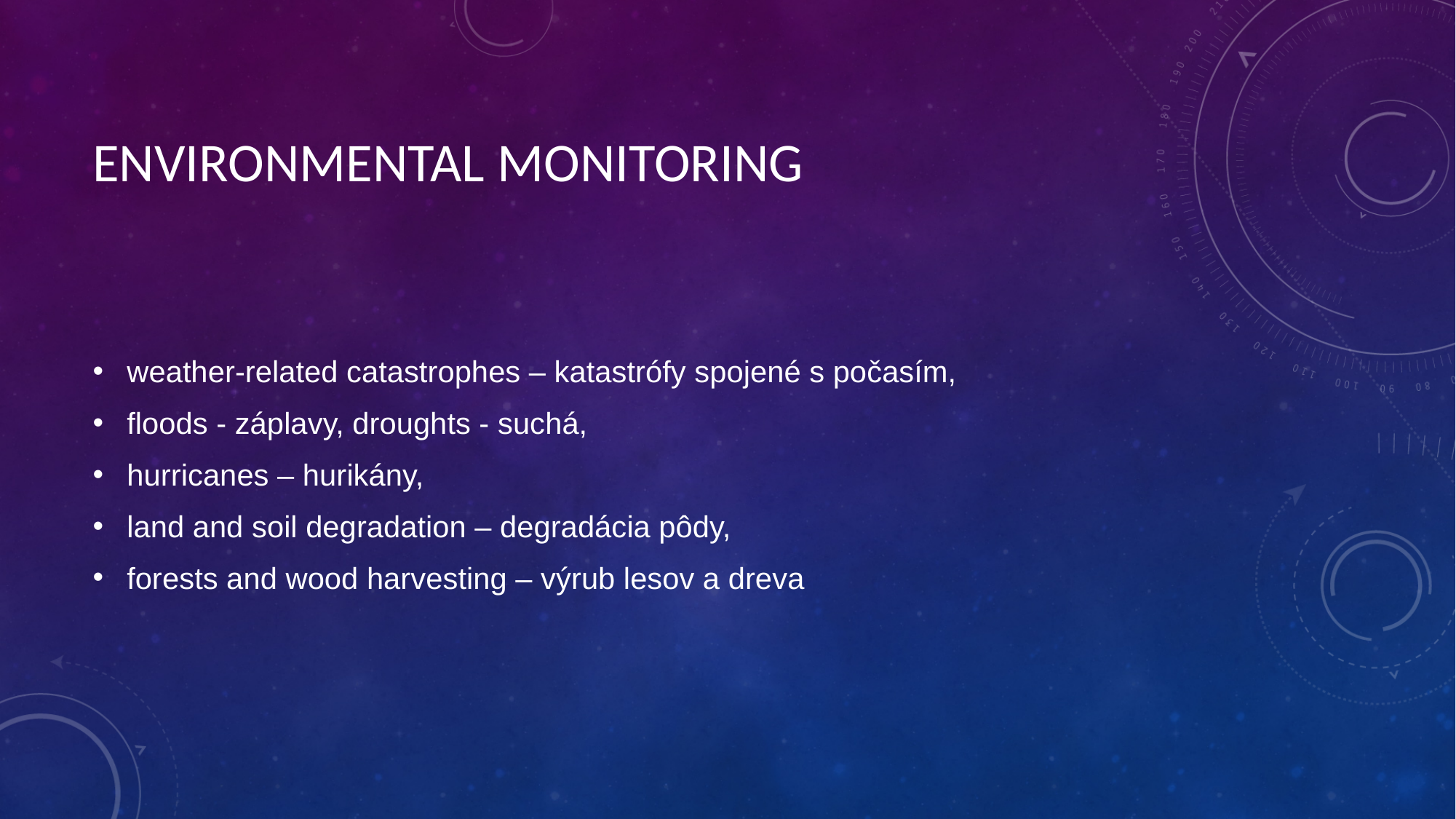

# Environmental monitoring
weather-related catastrophes – katastrófy spojené s počasím,
floods - záplavy, droughts - suchá,
hurricanes – hurikány,
land and soil degradation – degradácia pôdy,
forests and wood harvesting – výrub lesov a dreva